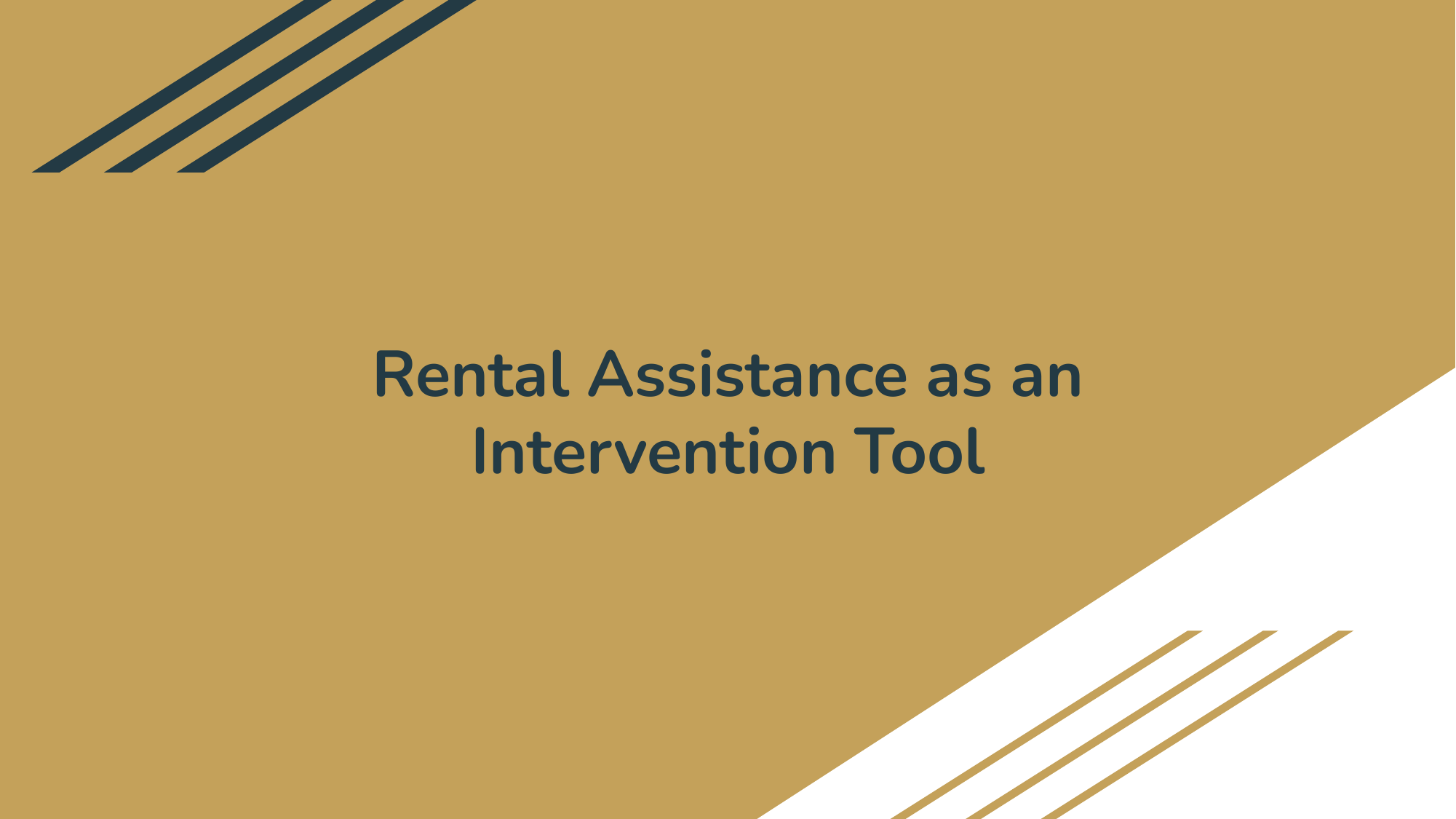

# Rental Assistance as an Intervention Tool